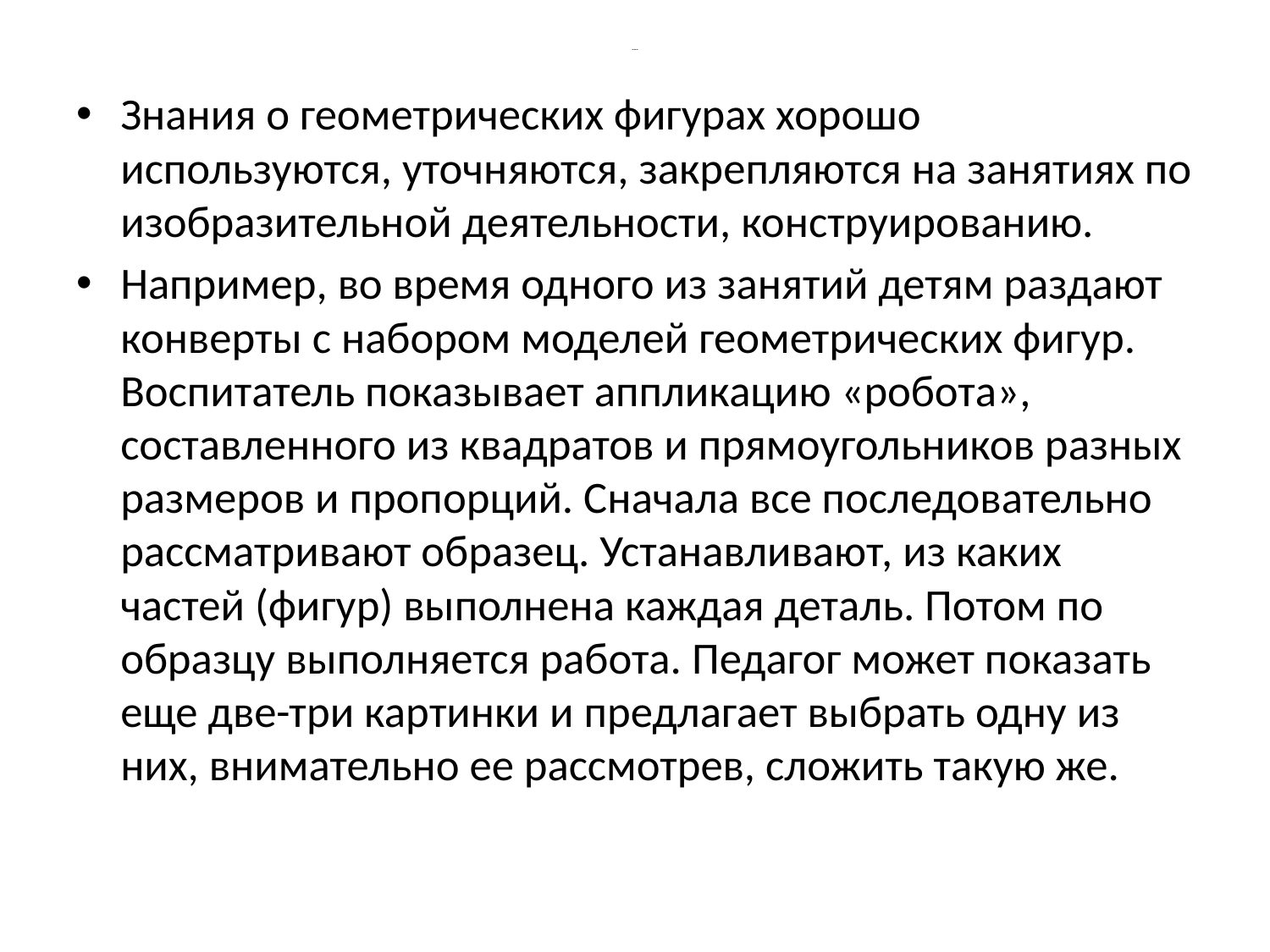

# ---
Знания о геометрических фигурах хорошо используются, уточняются, закрепляются на занятиях по изобразительной деятельности, конструированию.
Например, во время одного из занятий детям раздают конверты с набором моделей геометрических фигур. Воспитатель показывает аппликацию «робота», составленного из квадратов и прямоугольников разных размеров и пропорций. Сначала все последовательно рассматривают образец. Устанавливают, из каких частей (фигур) выполнена каждая деталь. Потом по образцу выполняется работа. Педагог может показать еще две-три картинки и предлагает выбрать одну из них, внимательно ее рассмотрев, сложить такую же.